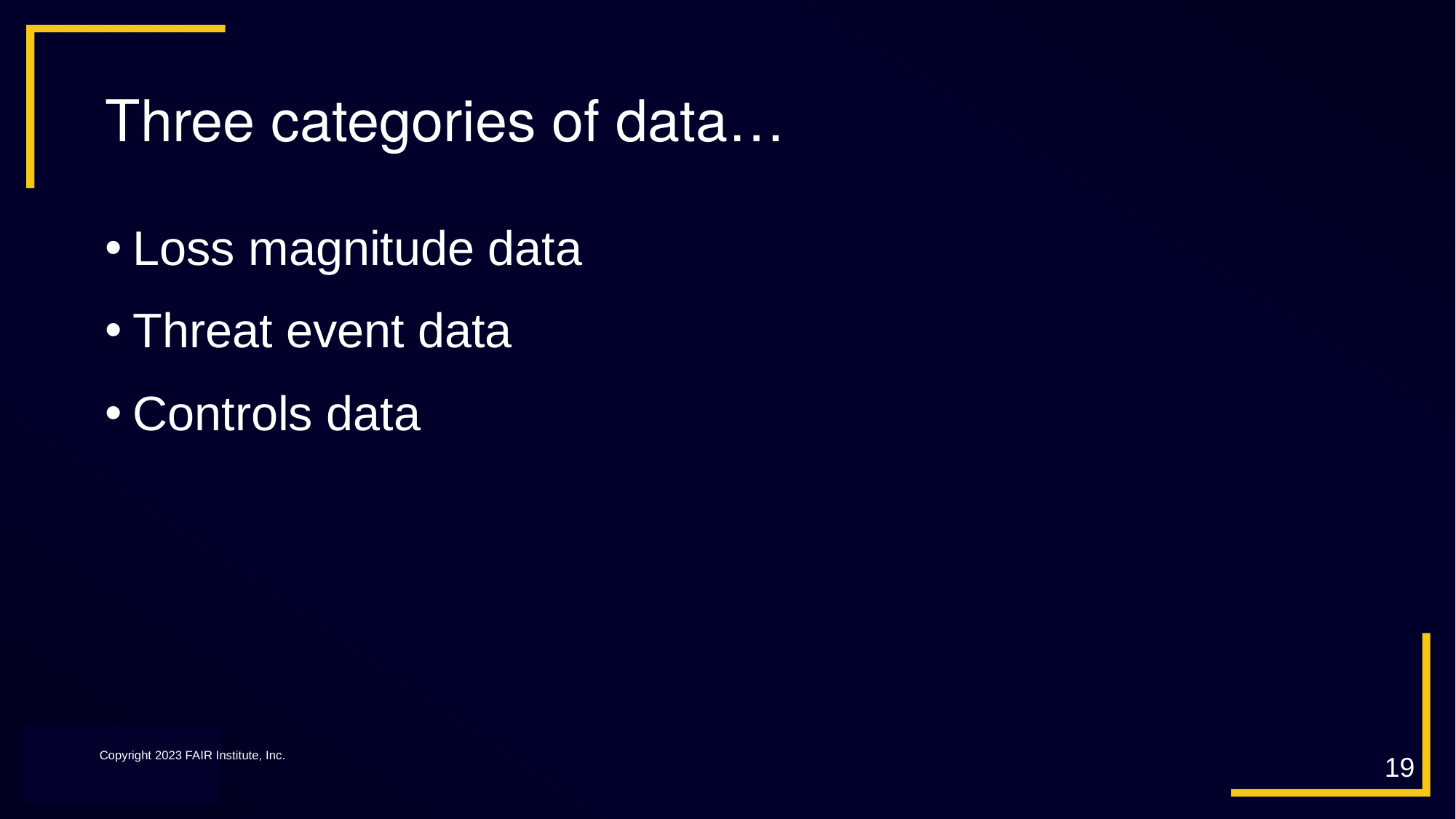

# Three categories of data…
Loss magnitude data
Threat event data
Controls data
19